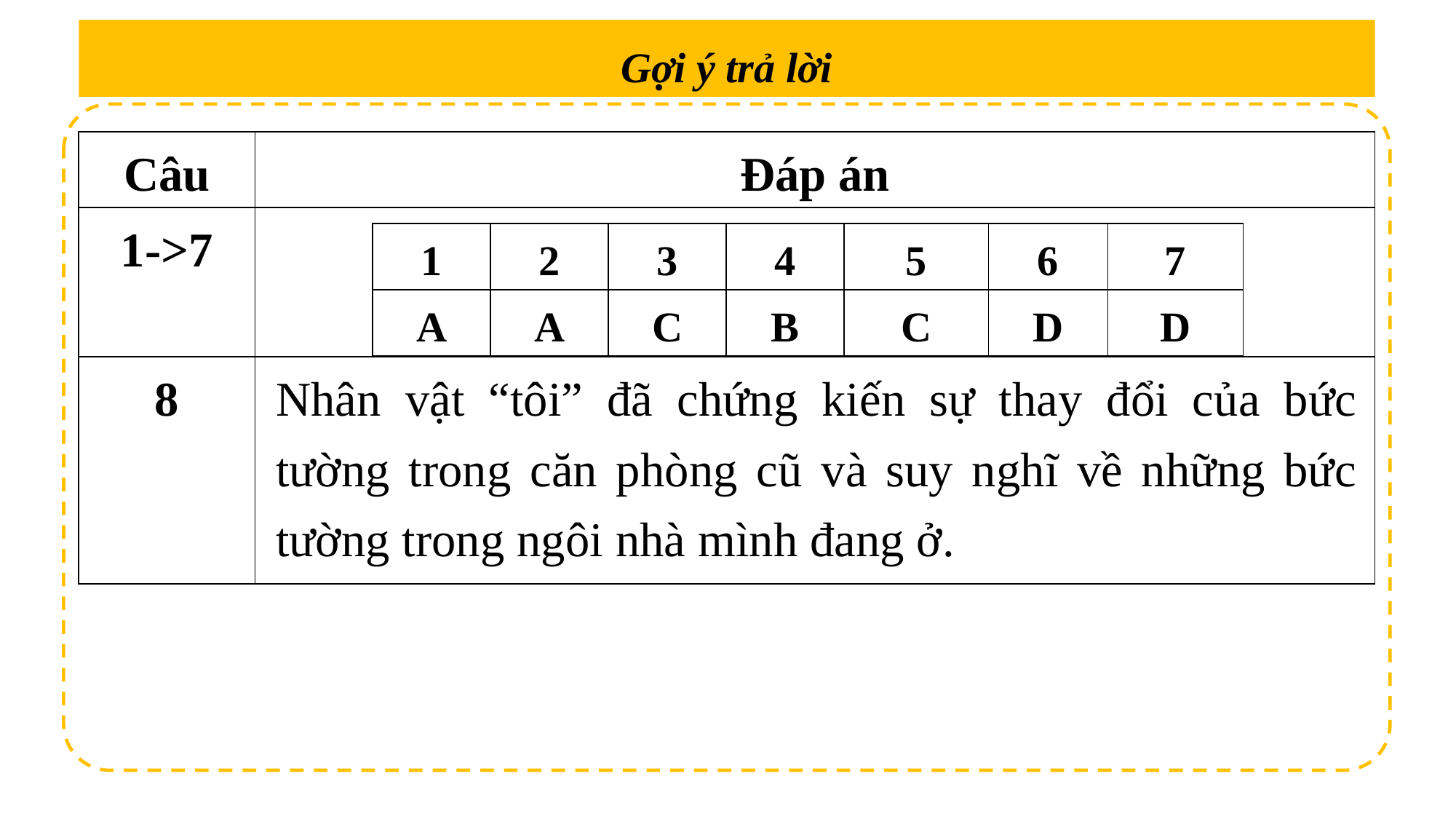

Gợi ý trả lời

| Câu | Đáp án |
| --- | --- |
| 1->7 |  |
| 8 | Nhân vật “tôi” đã chứng kiến sự thay đổi của bức tường trong căn phòng cũ và suy nghĩ về những bức tường trong ngôi nhà mình đang ở. |
| 1 | 2 | 3 | 4 | 5 | 6 | 7 |
| --- | --- | --- | --- | --- | --- | --- |
| A | A | C | B | C | D | D |